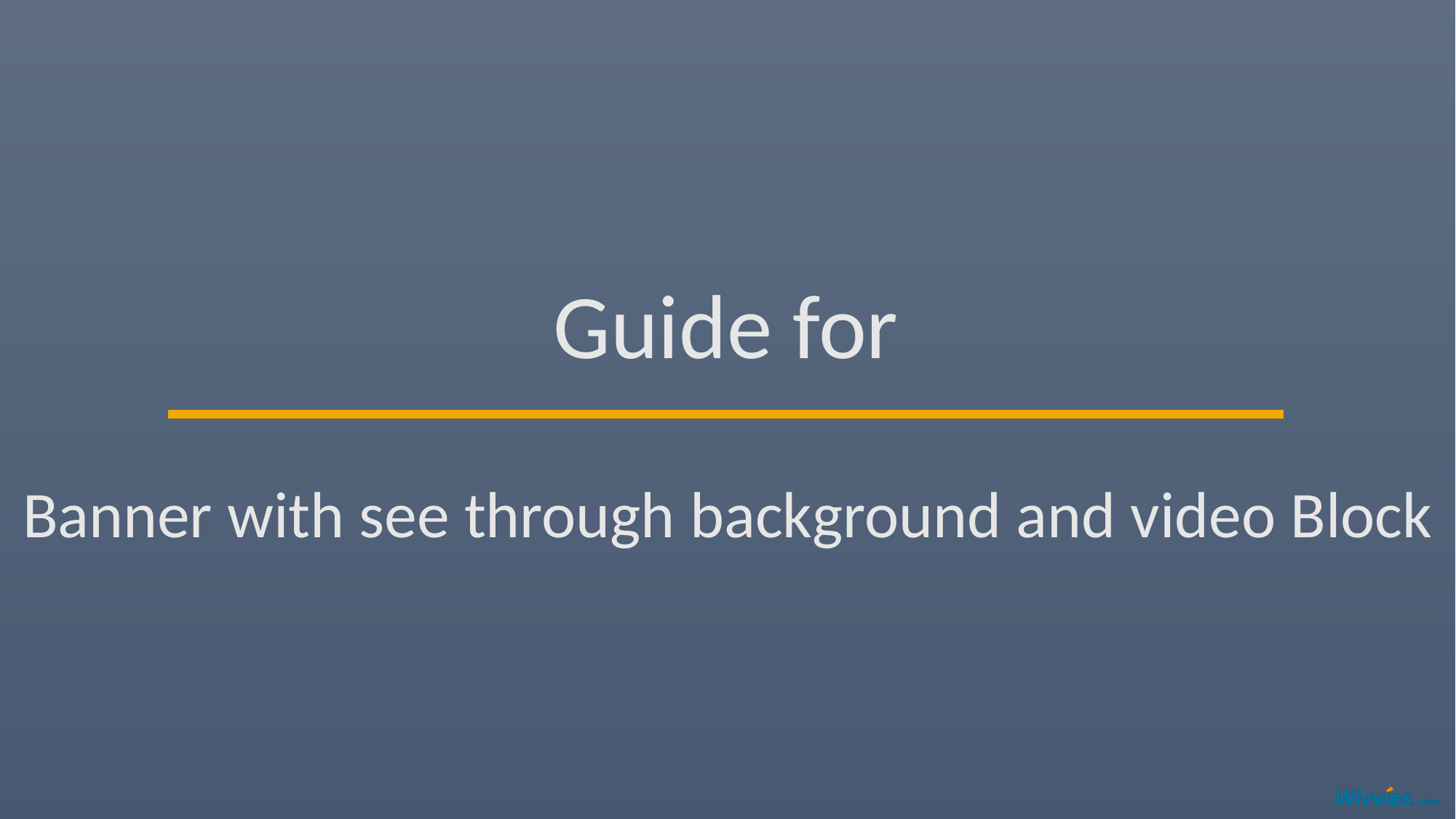

# Guide for
Banner with see through background and video Block